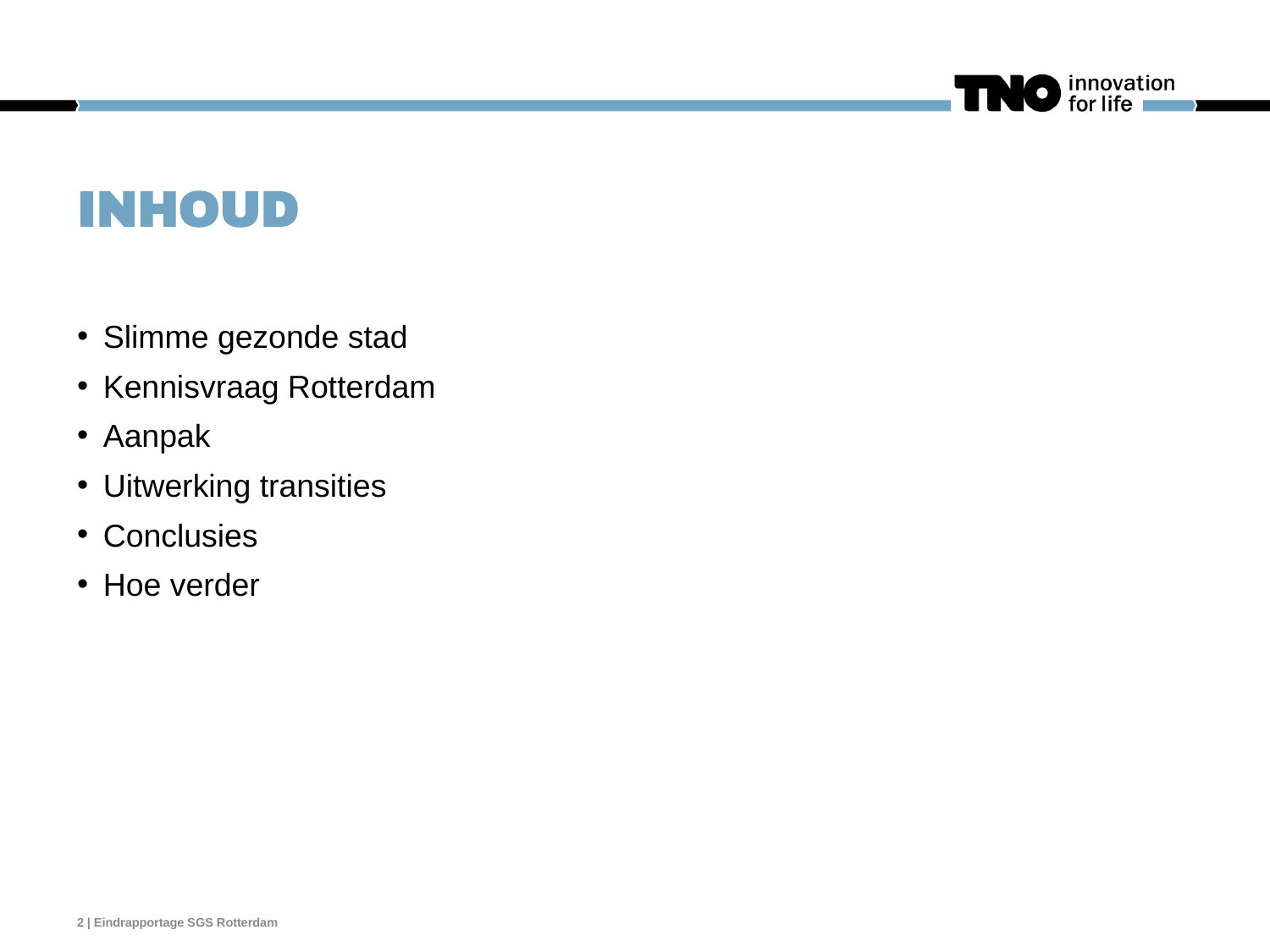

# INHOUD
Slimme gezonde stad
Kennisvraag Rotterdam
Aanpak
Uitwerking transities
Conclusies
Hoe verder
2 | Eindrapportage SGS Rotterdam